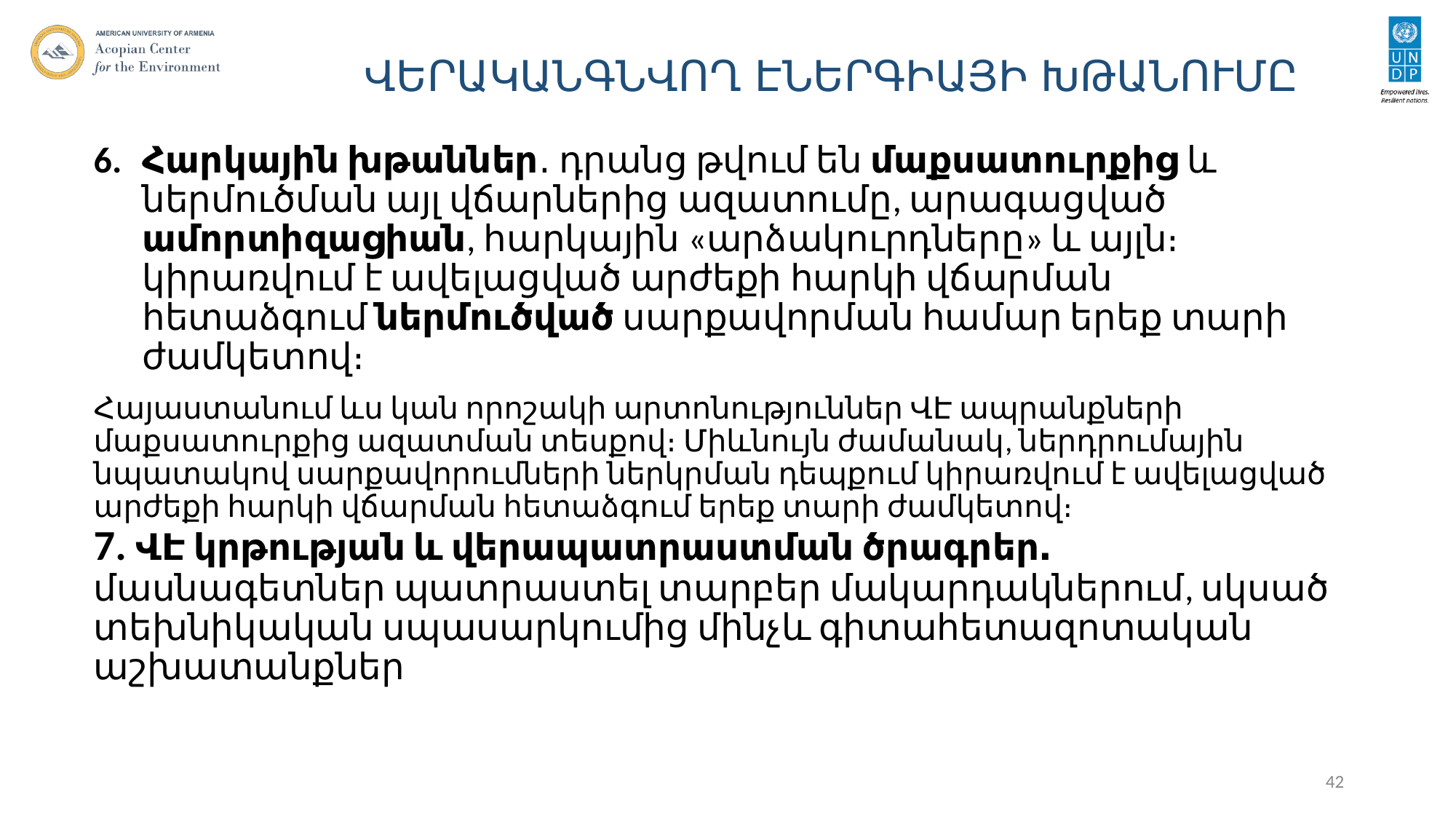

# ՎԵՐԱԿԱՆԳՆՎՈՂ ԷՆԵՐԳԻԱՅԻ ԽԹԱՆՈՒՄԸ
Հարկային խթաններ․ դրանց թվում են մաքսատուրքից և ներմուծման այլ վճարներից ազատումը, արագացված ամորտիզացիան, հարկային «արձակուրդները» և այլն։ կիրառվում է ավելացված արժեքի հարկի վճարման հետաձգում ներմուծված սարքավորման համար երեք տարի ժամկետով։
Հայաստանում ևս կան որոշակի արտոնություններ ՎԷ ապրանքների մաքսատուրքից ազատման տեսքով։ Միևնույն ժամանակ, ներդրումային նպատակով սարքավորումների ներկրման դեպքում կիրառվում է ավելացված արժեքի հարկի վճարման հետաձգում երեք տարի ժամկետով։
7. ՎԷ կրթության և վերապատրաստման ծրագրեր․ մասնագետներ պատրաստել տարբեր մակարդակներում, սկսած տեխնիկական սպասարկումից մինչև գիտահետազոտական աշխատանքներ
42